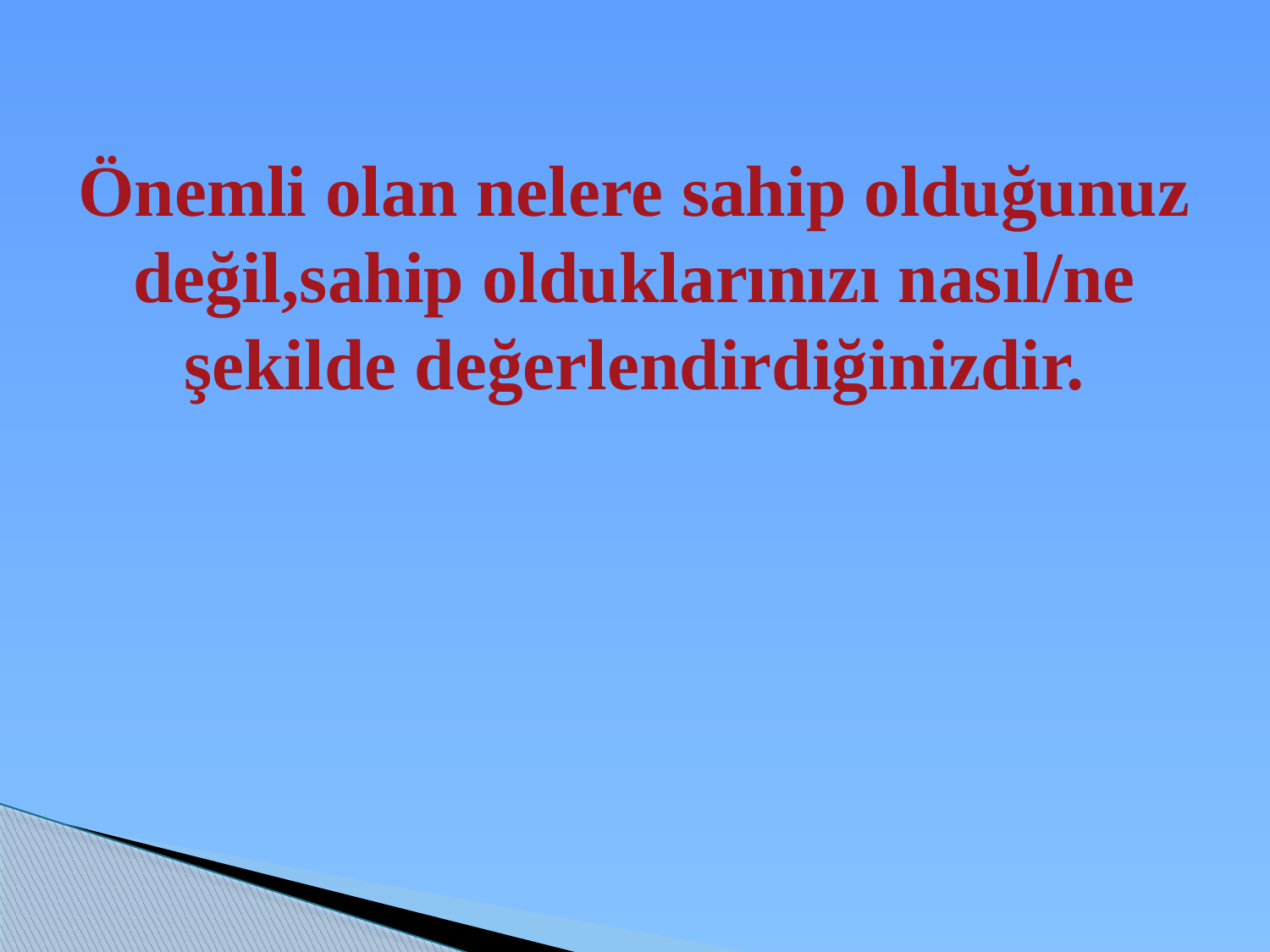

# Önemli olan nelere sahip olduğunuz değil,sahip olduklarınızı nasıl/ne şekilde değerlendirdiğinizdir.